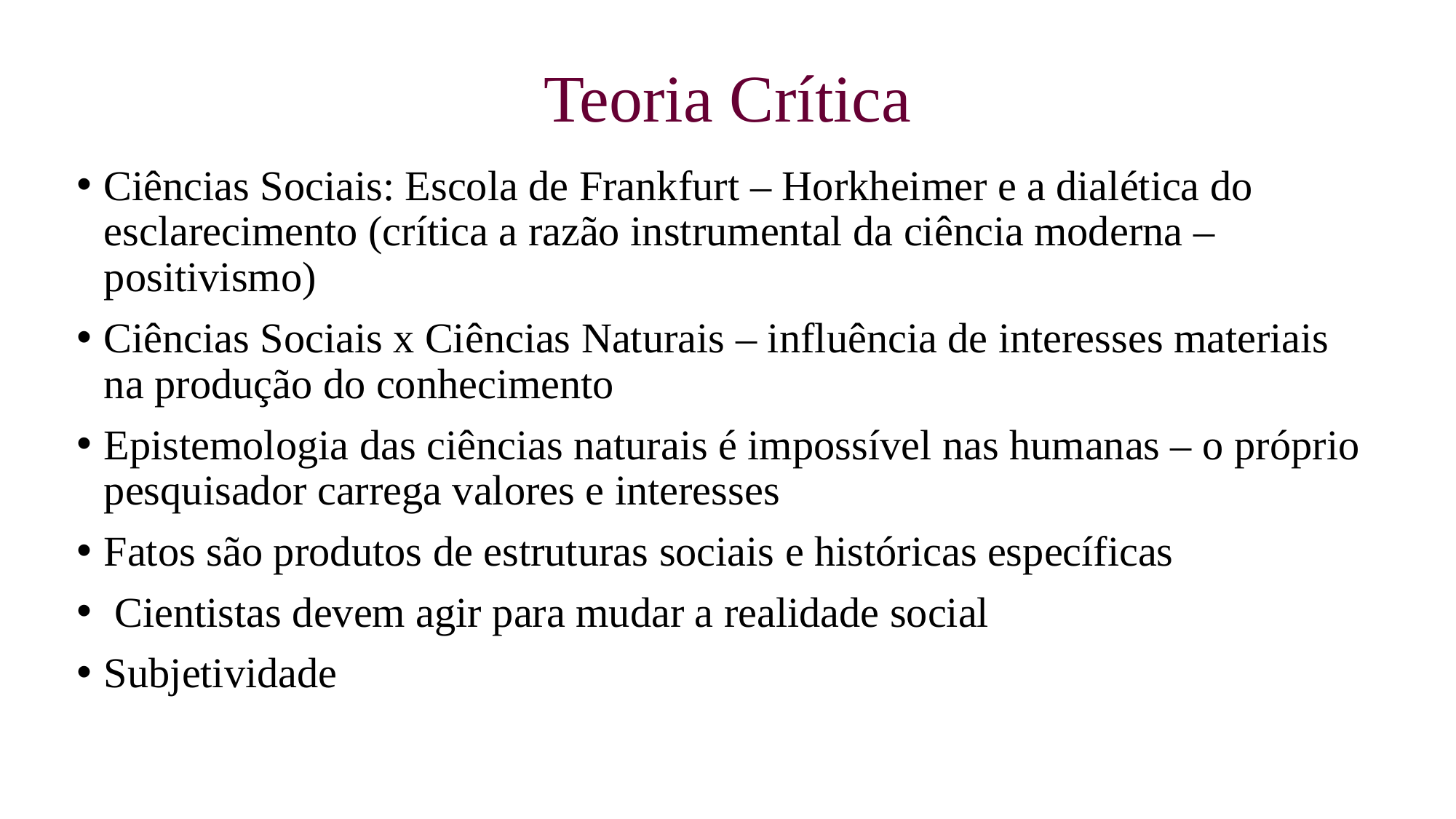

# Teoria Crítica
Ciências Sociais: Escola de Frankfurt – Horkheimer e a dialética do esclarecimento (crítica a razão instrumental da ciência moderna – positivismo)
Ciências Sociais x Ciências Naturais – influência de interesses materiais na produção do conhecimento
Epistemologia das ciências naturais é impossível nas humanas – o próprio pesquisador carrega valores e interesses
Fatos são produtos de estruturas sociais e históricas específicas
 Cientistas devem agir para mudar a realidade social
Subjetividade